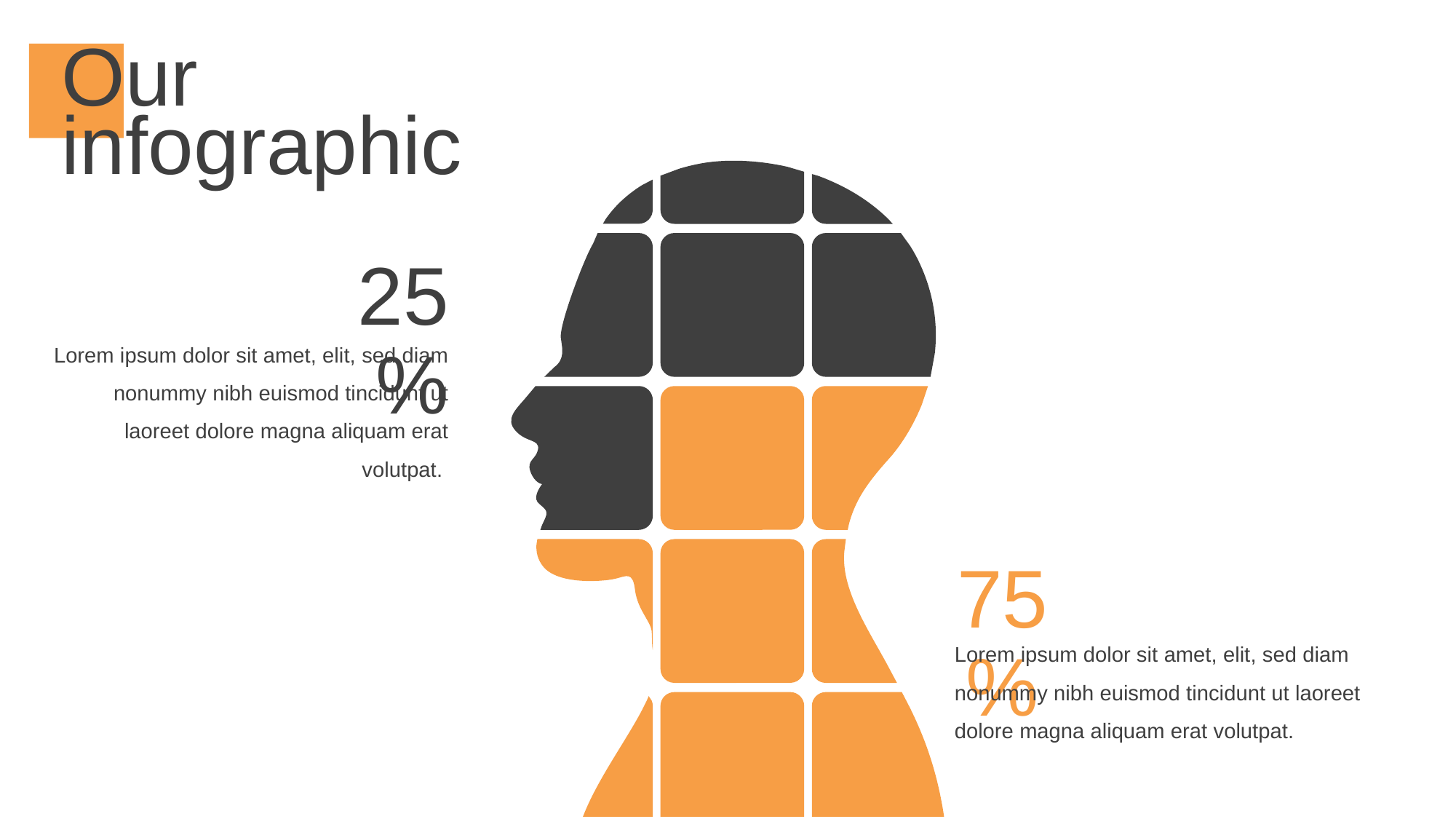

# Our infographic

25%
Lorem ipsum dolor sit amet, elit, sed diam nonummy nibh euismod tincidunt ut laoreet dolore magna aliquam erat volutpat.

75%
Lorem ipsum dolor sit amet, elit, sed diam nonummy nibh euismod tincidunt ut laoreet dolore magna aliquam erat volutpat.